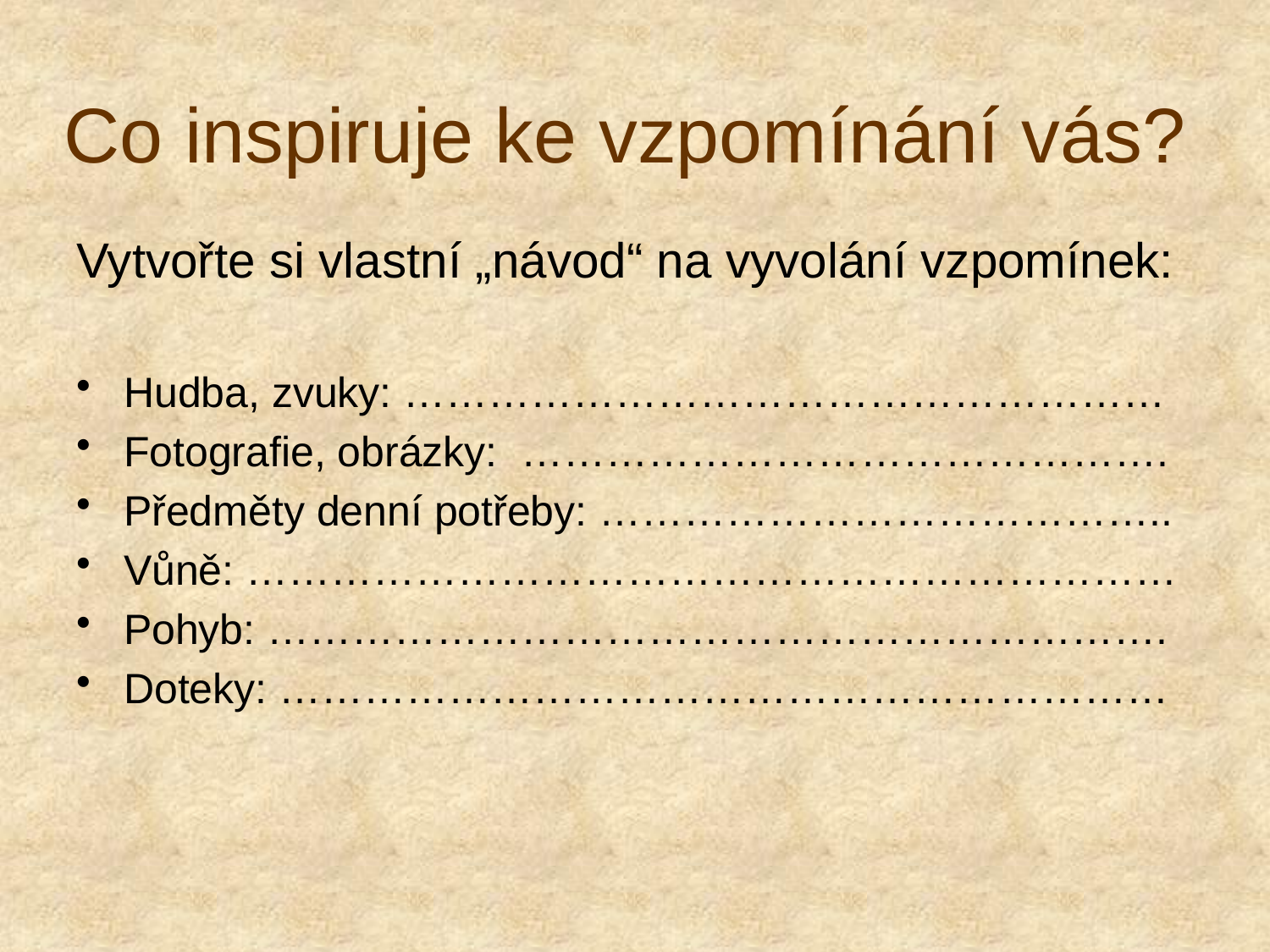

# Co inspiruje ke vzpomínání vás?
Vytvořte si vlastní „návod“ na vyvolání vzpomínek:

Hudba, zvuky: ………………………………………………
Fotografie, obrázky:  ……………………………………….
Předměty denní potřeby: …………………………………..
Vůně: …………………………………………………………
Pohyb: ……………………………………………………….
Doteky: ………………………………………………………